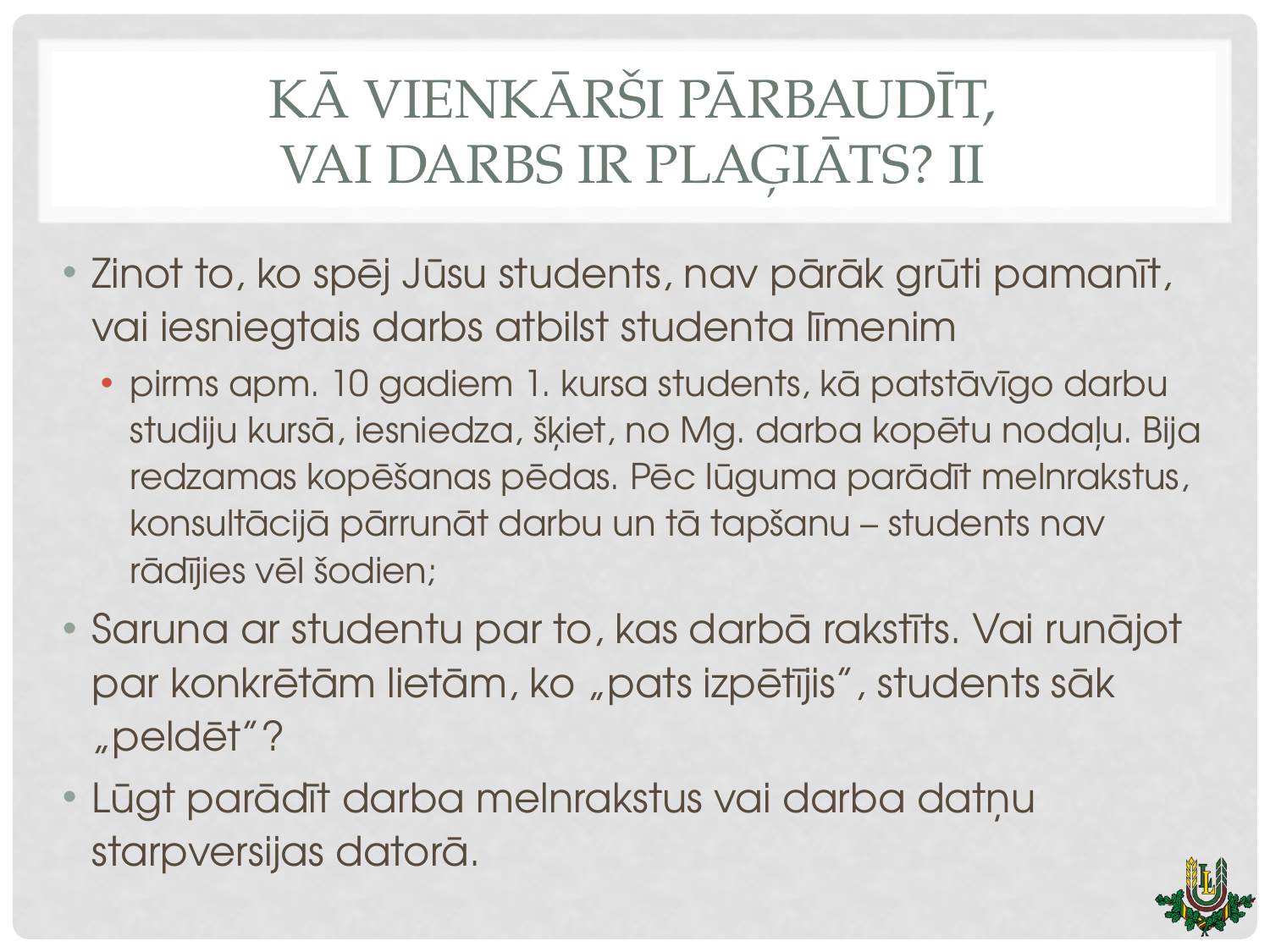

# Kā vienkārši pārbaudīt, vai darbs ir plaģiāts? II
Zinot to, ko spēj Jūsu students, nav pārāk grūti pamanīt, vai iesniegtais darbs atbilst studenta līmenim
pirms apm. 10 gadiem 1. kursa students, kā patstāvīgo darbu studiju kursā, iesniedza, šķiet, no Mg. darba kopētu nodaļu. Bija redzamas kopēšanas pēdas. Pēc lūguma parādīt melnrakstus, konsultācijā pārrunāt darbu un tā tapšanu – students nav rādījies vēl šodien;
Saruna ar studentu par to, kas darbā rakstīts. Vai runājot par konkrētām lietām, ko „pats izpētījis”, students sāk „peldēt”?
Lūgt parādīt darba melnrakstus vai darba datņu starpversijas datorā.